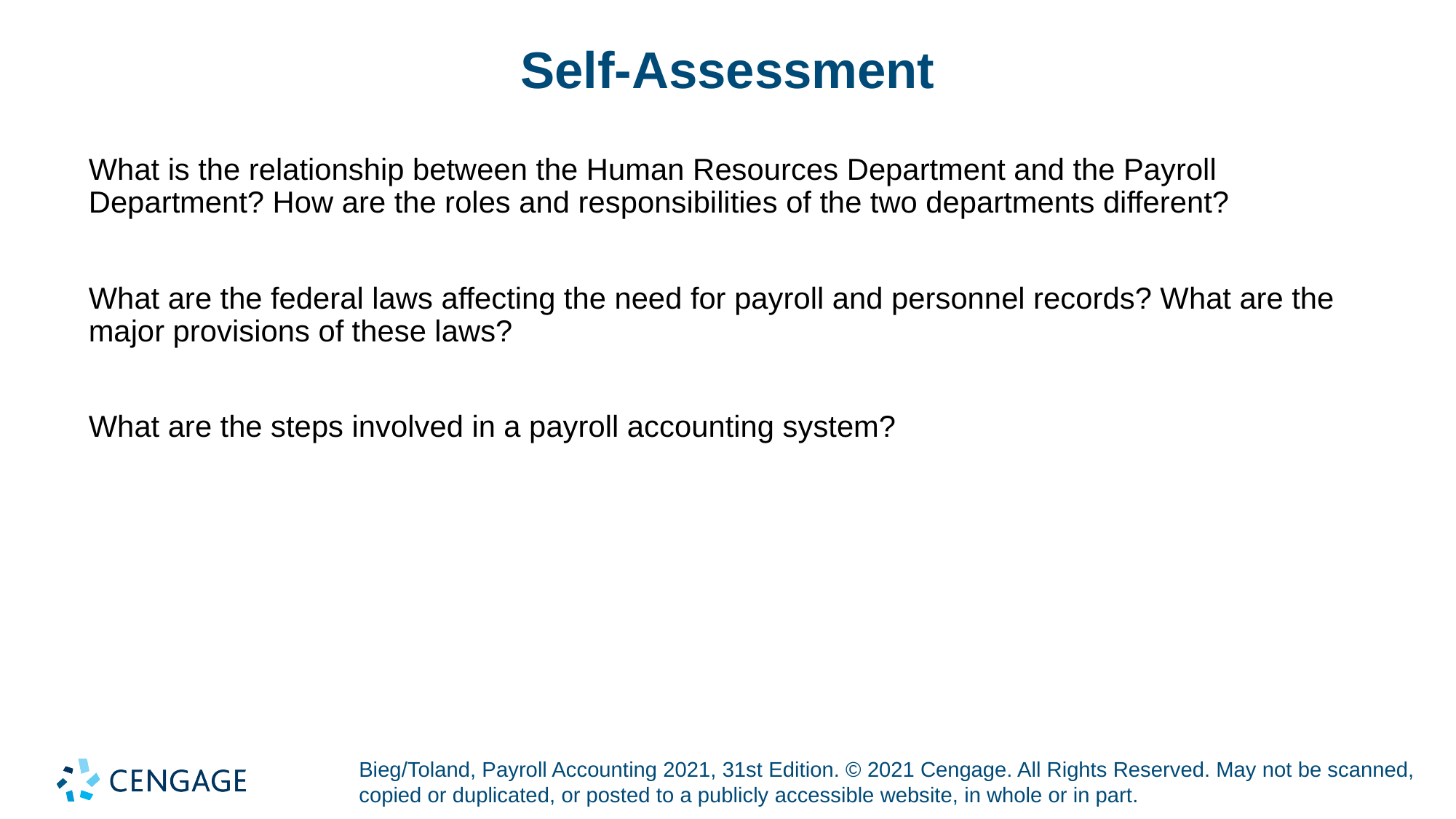

# Self-Assessment
What is the relationship between the Human Resources Department and the Payroll Department? How are the roles and responsibilities of the two departments different?

What are the federal laws affecting the need for payroll and personnel records? What are the major provisions of these laws?

What are the steps involved in a payroll accounting system?